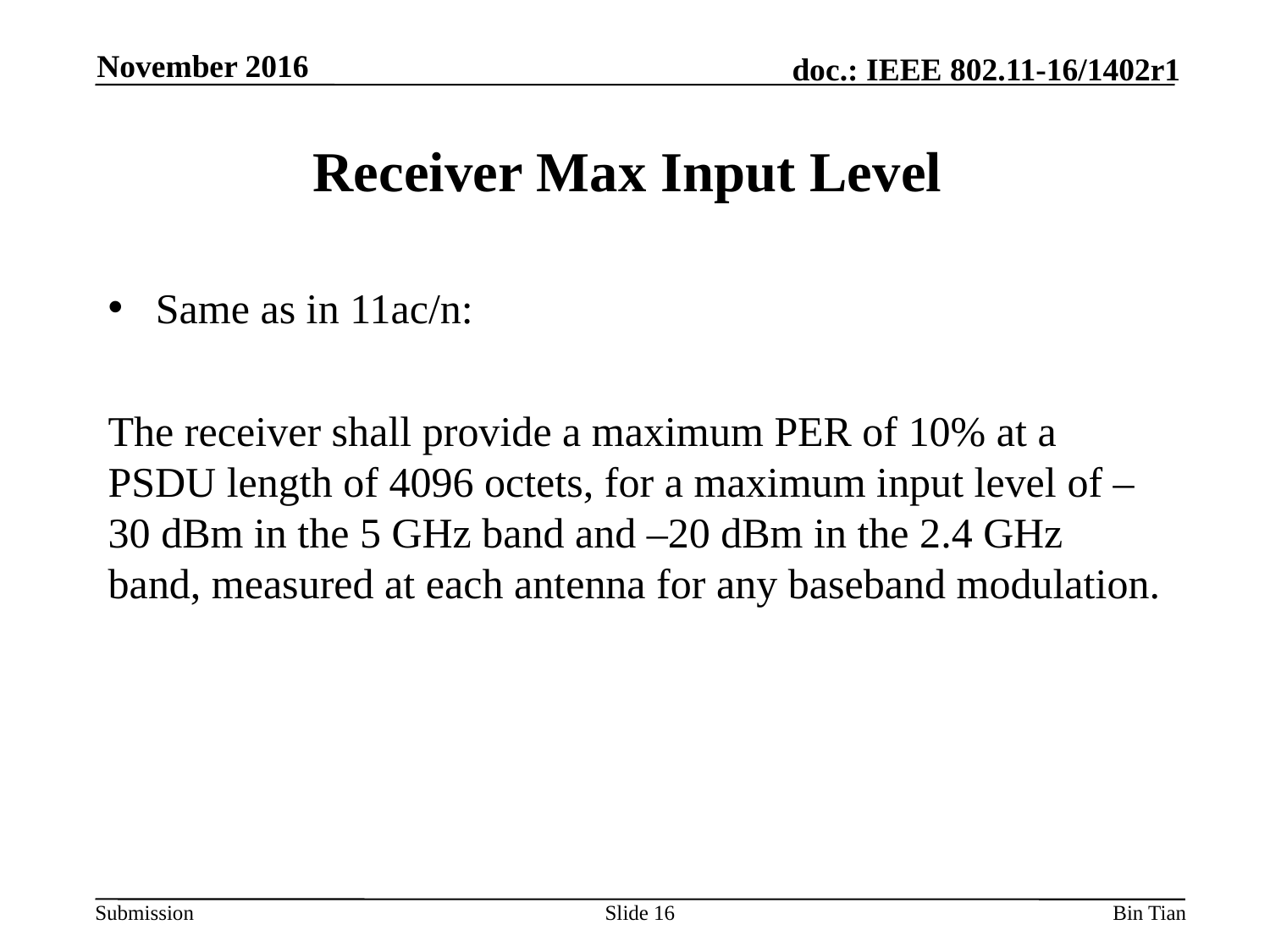

November 2016
# Receiver Max Input Level
Same as in 11ac/n:

The receiver shall provide a maximum PER of 10% at a PSDU length of 4096 octets, for a maximum input level of –30 dBm in the 5 GHz band and –20 dBm in the 2.4 GHz band, measured at each antenna for any baseband modulation.

Slide 16
Bin Tian